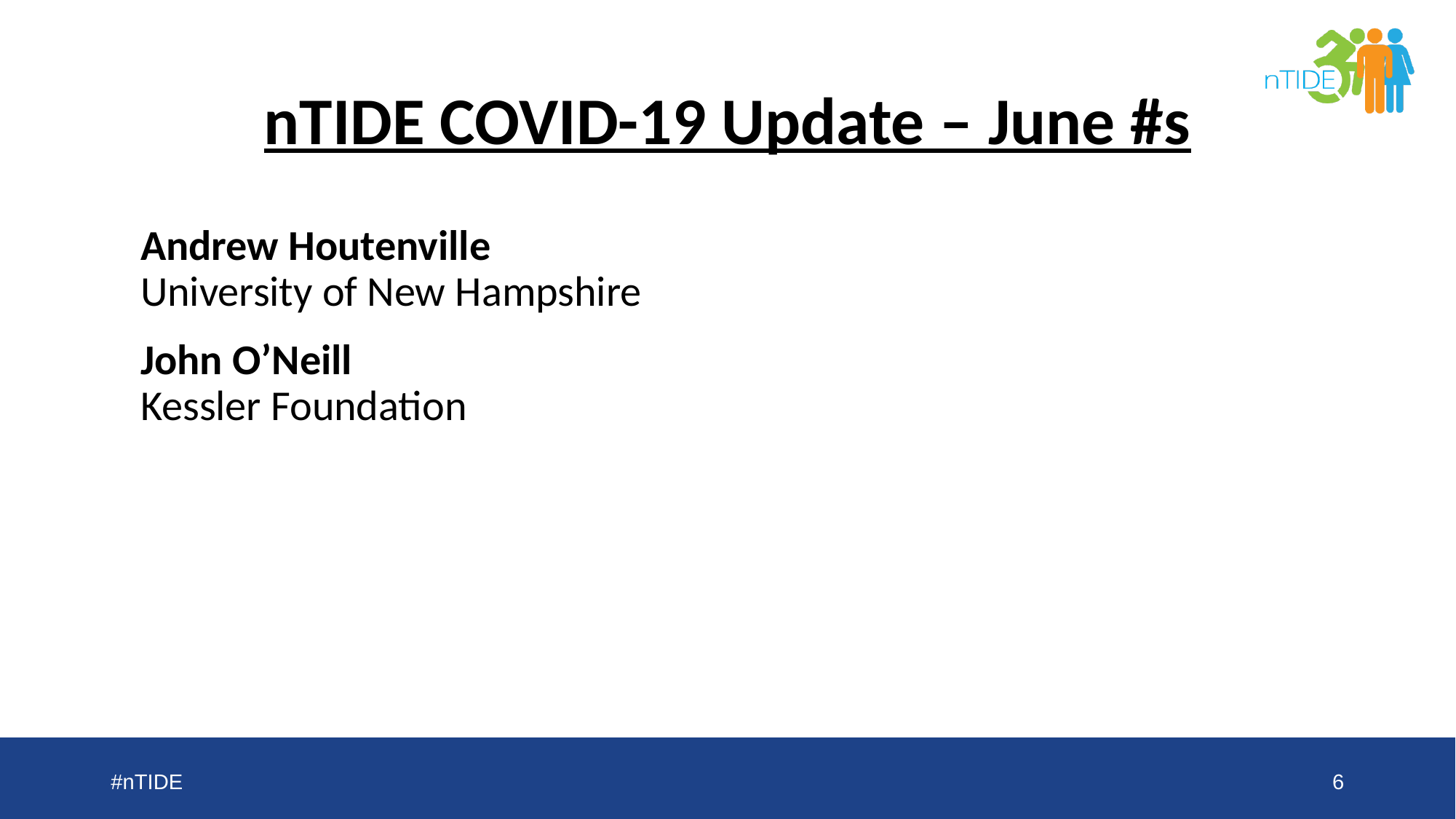

# nTIDE COVID-19 Update – June #s
Andrew Houtenville
University of New Hampshire
John O’Neill
Kessler Foundation
#nTIDE
6